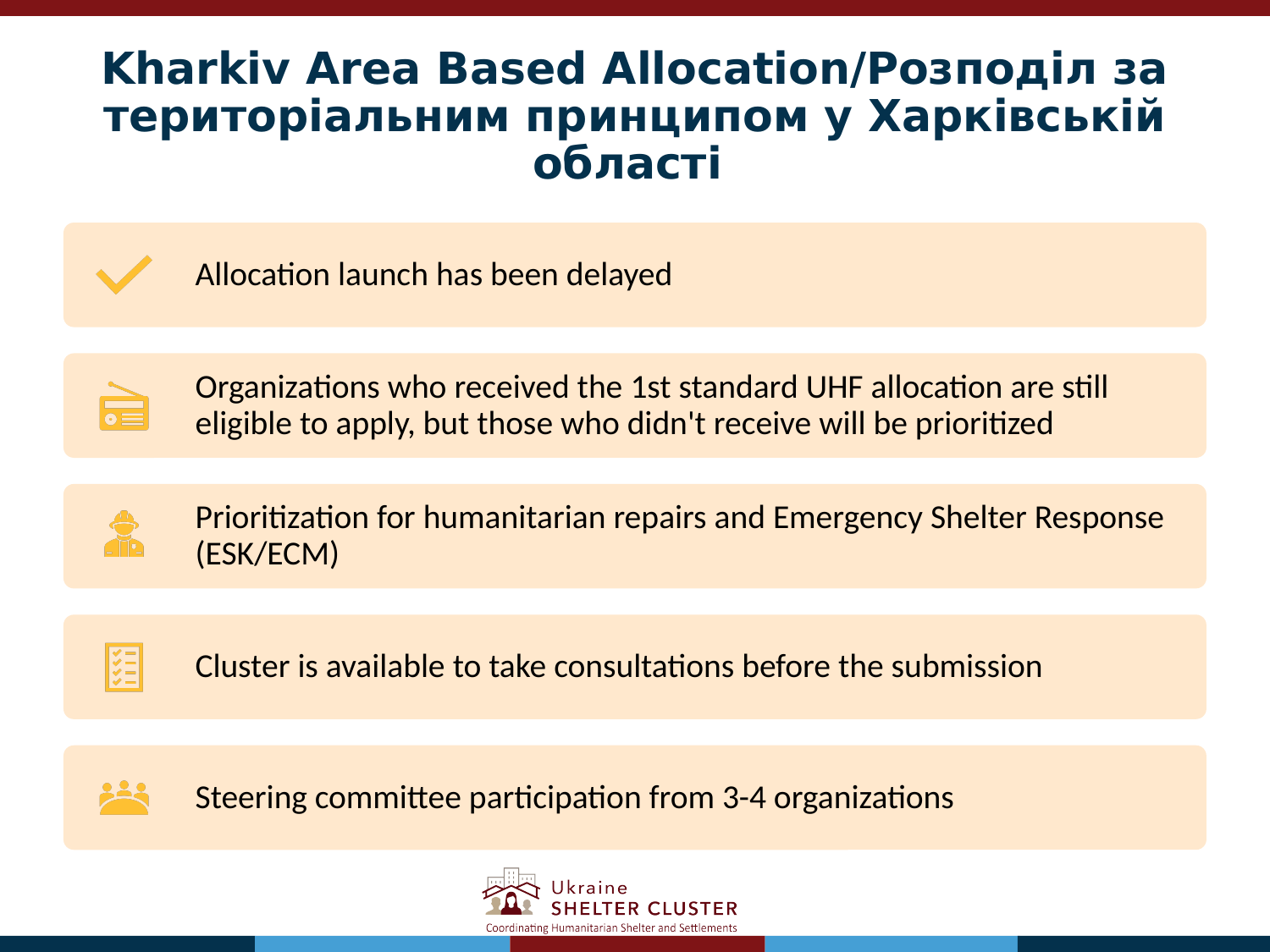

# Kharkiv Area Based Allocation/Розподіл за територіальним принципом у Харківській області
Allocation launch has been delayed
Organizations who received the 1st standard UHF allocation are still eligible to apply, but those who didn't receive will be prioritized
Prioritization for humanitarian repairs and Emergency Shelter Response (ESK/ECM)
Cluster is available to take consultations before the submission
Steering committee participation from 3-4 organizations